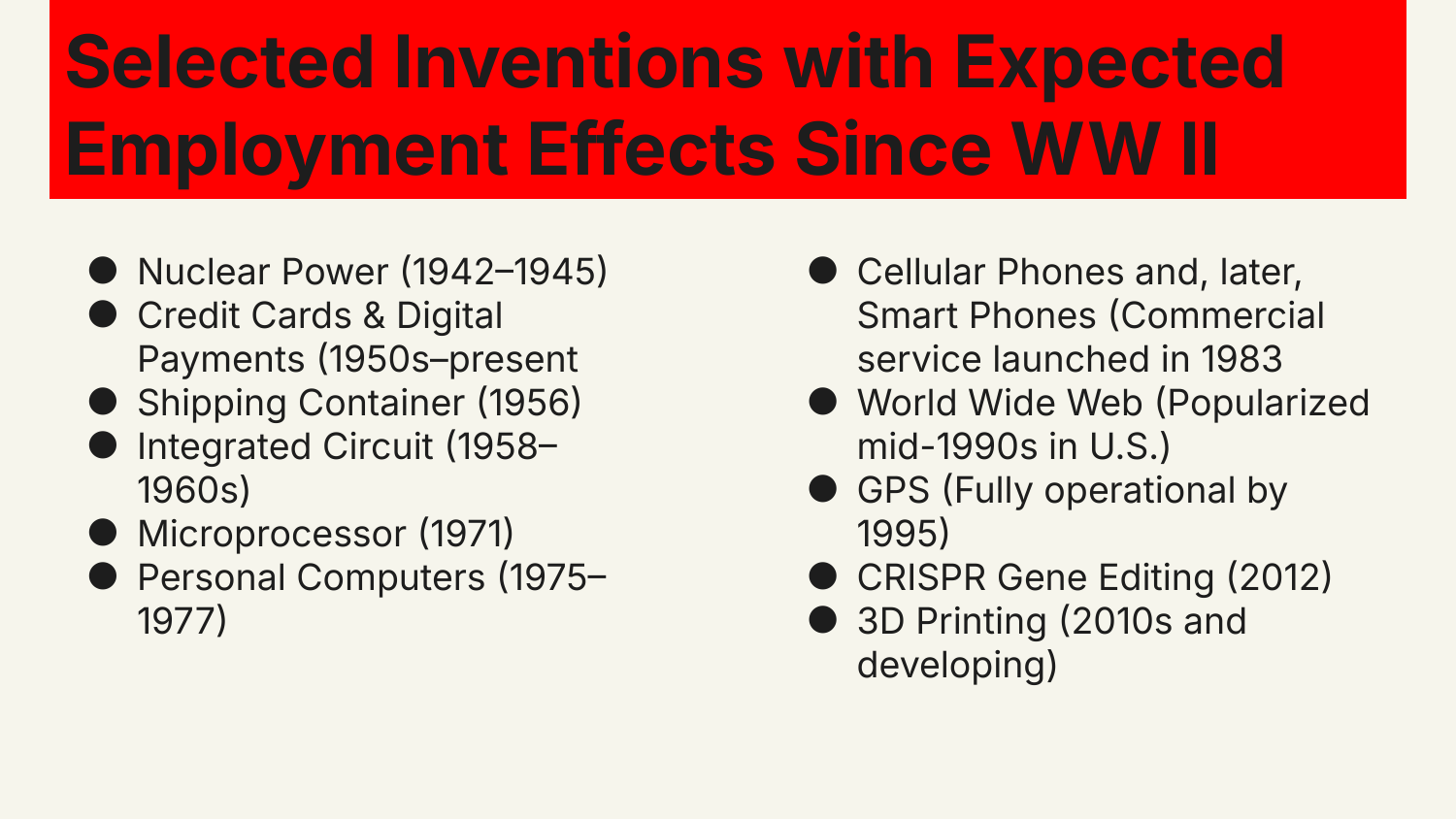

# Selected Inventions with Expected Employment Effects Since WW II
Cellular Phones and, later, Smart Phones (Commercial service launched in 1983
World Wide Web (Popularized mid-1990s in U.S.)
GPS (Fully operational by 1995)
CRISPR Gene Editing (2012)
3D Printing (2010s and developing)
Nuclear Power (1942–1945)
Credit Cards & Digital Payments (1950s–present
Shipping Container (1956)
Integrated Circuit (1958–1960s)
Microprocessor (1971)
Personal Computers (1975–1977)